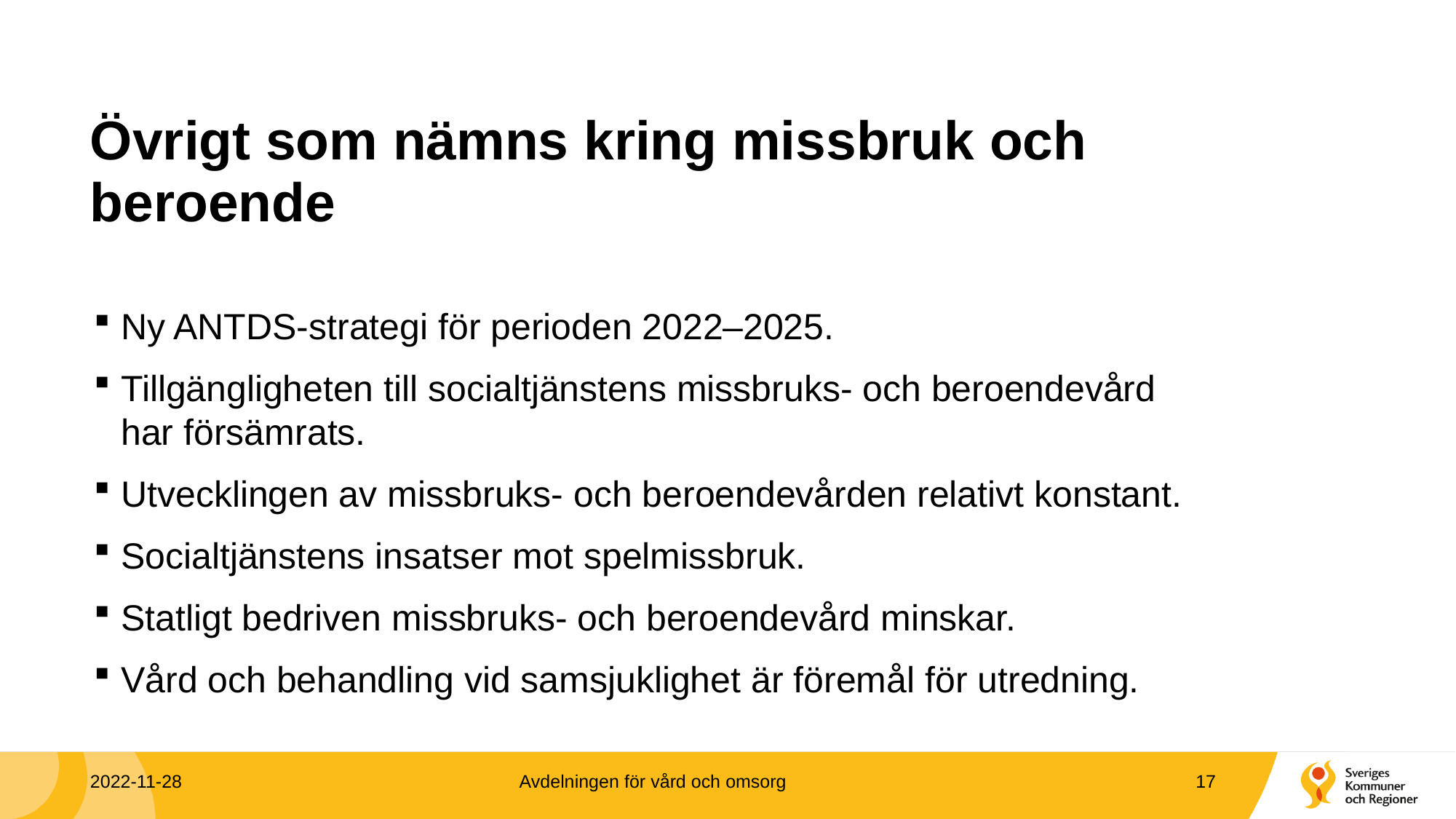

# Övrigt som nämns kring missbruk och beroende
Ny ANTDS-strategi för perioden 2022–2025.
Tillgängligheten till socialtjänstens missbruks- och beroendevård har försämrats.
Utvecklingen av missbruks- och beroendevården relativt konstant.
Socialtjänstens insatser mot spelmissbruk.
Statligt bedriven missbruks- och beroendevård minskar.
Vård och behandling vid samsjuklighet är föremål för utredning.

2022-11-28
Avdelningen för vård och omsorg
17